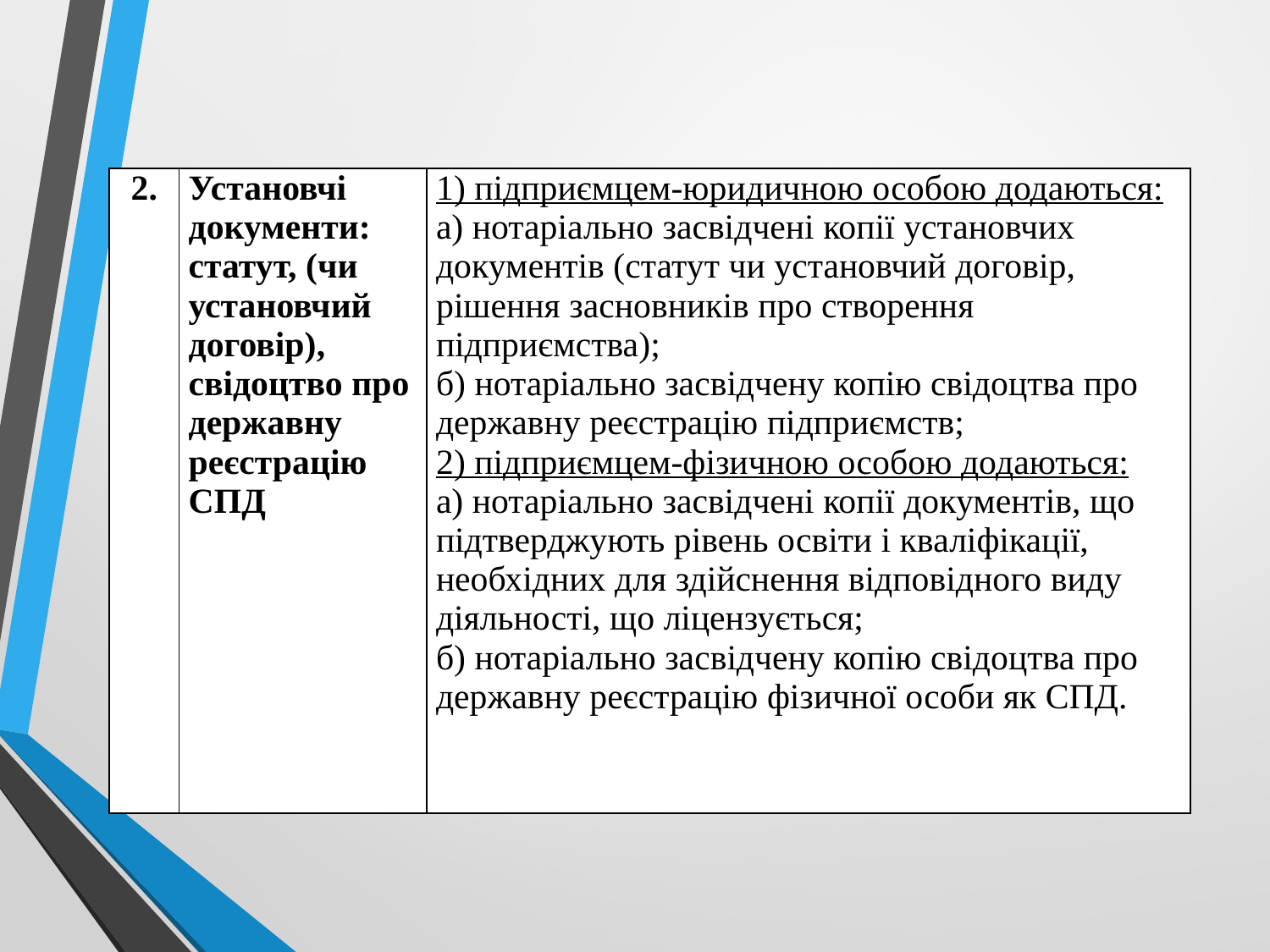

| 2. | Установчі документи: статут, (чи установчий договір), свідоцтво про державну реєстрацію СПД | 1) підприємцем-юридичною особою додаються: а) нотаріально засвідчені копії установчих документів (статут чи установчий договір, рішення засновників про створення підприємства); б) нотаріально засвідчену копію свідоцтва про державну реєстрацію підприємств; 2) підприємцем-фізичною особою додаються: а) нотаріально засвідчені копії документів, що підтверджують рівень освіти і кваліфікації, необхідних для здійснення відповідного виду діяльності, що ліцензується; б) нотаріально засвідчену копію свідоцтва про державну реєстрацію фізичної особи як СПД. |
| --- | --- | --- |